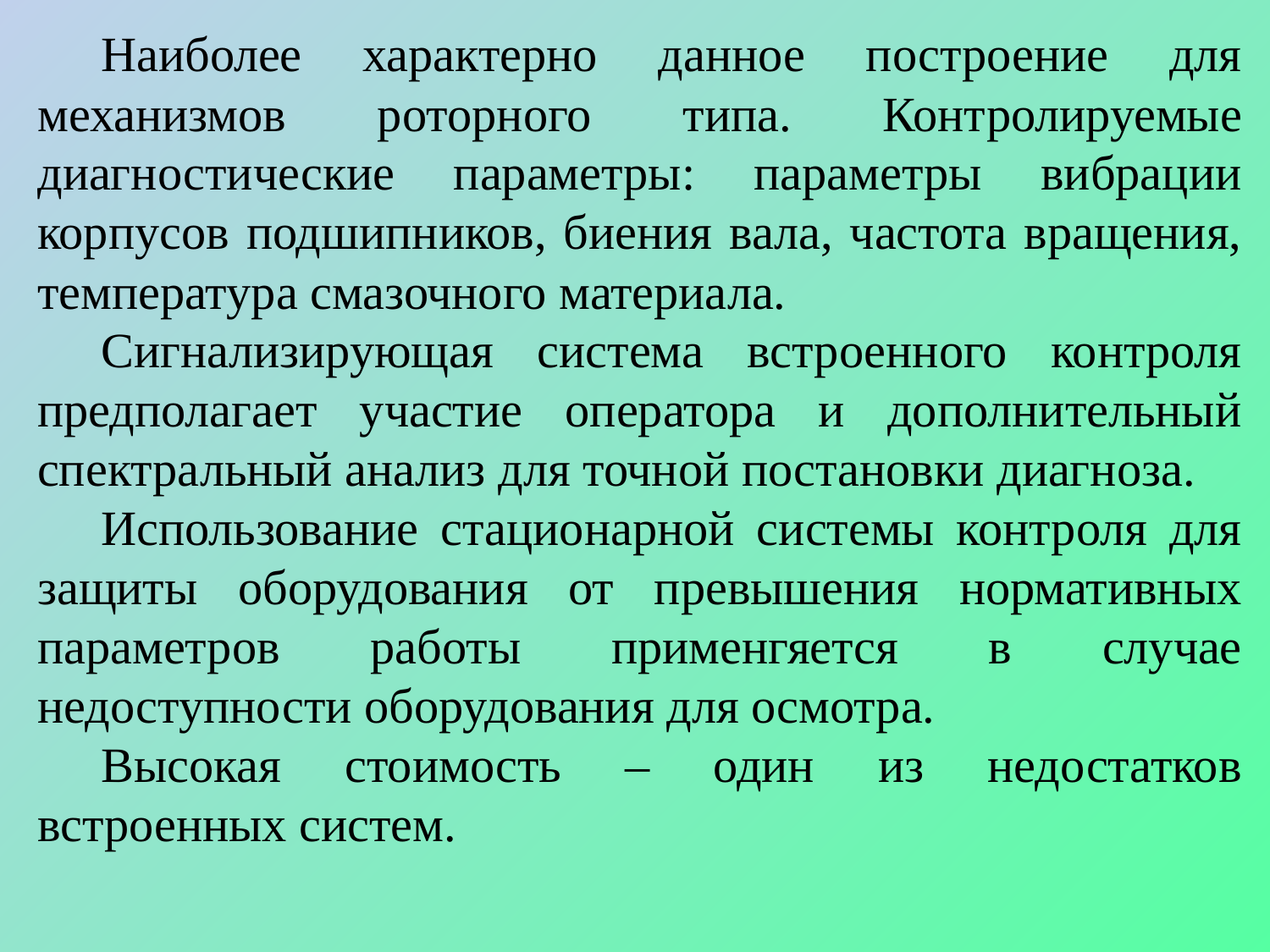

Наиболее характерно данное построение для механизмов роторного типа. Контролируемые диагностические параметры: параметры вибрации корпусов подшипников, биения вала, частота вращения, температура смазочного материала.
Сигнализирующая система встроенного контроля предполагает участие оператора и дополнительный спектральный анализ для точной постановки диагноза.
Использование стационарной системы контроля для защиты оборудования от превышения нормативных параметров работы применгяется в случае недоступности оборудования для осмотра.
Высокая стоимость – один из недостатков встроенных систем.